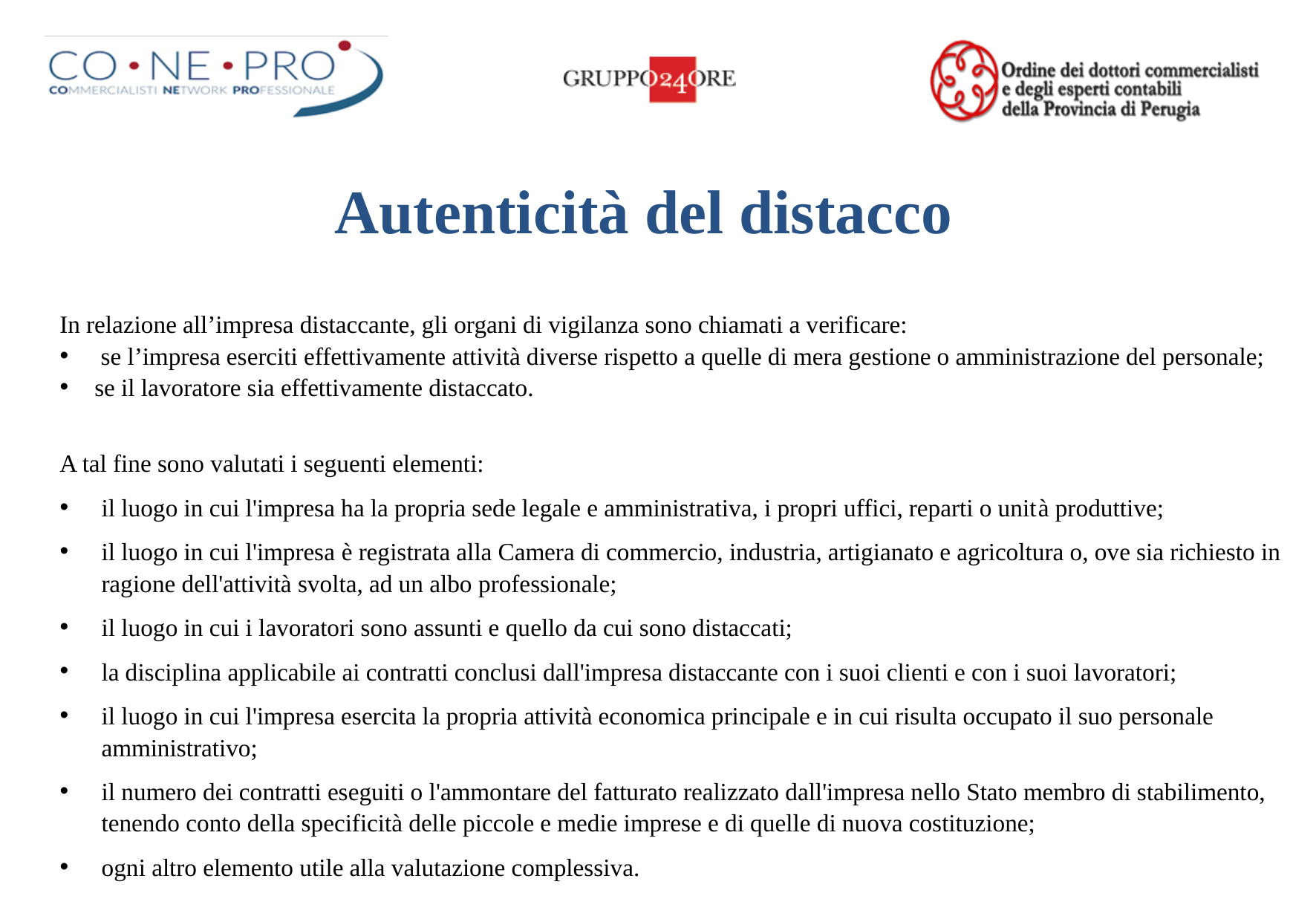

Autenticità del distacco
In relazione all’impresa distaccante, gli organi di vigilanza sono chiamati a verificare:
 se l’impresa eserciti effettivamente attività diverse rispetto a quelle di mera gestione o amministrazione del personale;
se il lavoratore sia effettivamente distaccato.

A tal fine sono valutati i seguenti elementi:
il luogo in cui l'impresa ha la propria sede legale e amministrativa, i propri uffici, reparti o unità produttive;
il luogo in cui l'impresa è registrata alla Camera di commercio, industria, artigianato e agricoltura o, ove sia richiesto in ragione dell'attività svolta, ad un albo professionale;
il luogo in cui i lavoratori sono assunti e quello da cui sono distaccati;
la disciplina applicabile ai contratti conclusi dall'impresa distaccante con i suoi clienti e con i suoi lavoratori;
il luogo in cui l'impresa esercita la propria attività economica principale e in cui risulta occupato il suo personale amministrativo;
il numero dei contratti eseguiti o l'ammontare del fatturato realizzato dall'impresa nello Stato membro di stabilimento, tenendo conto della specificità delle piccole e medie imprese e di quelle di nuova costituzione;
ogni altro elemento utile alla valutazione complessiva.